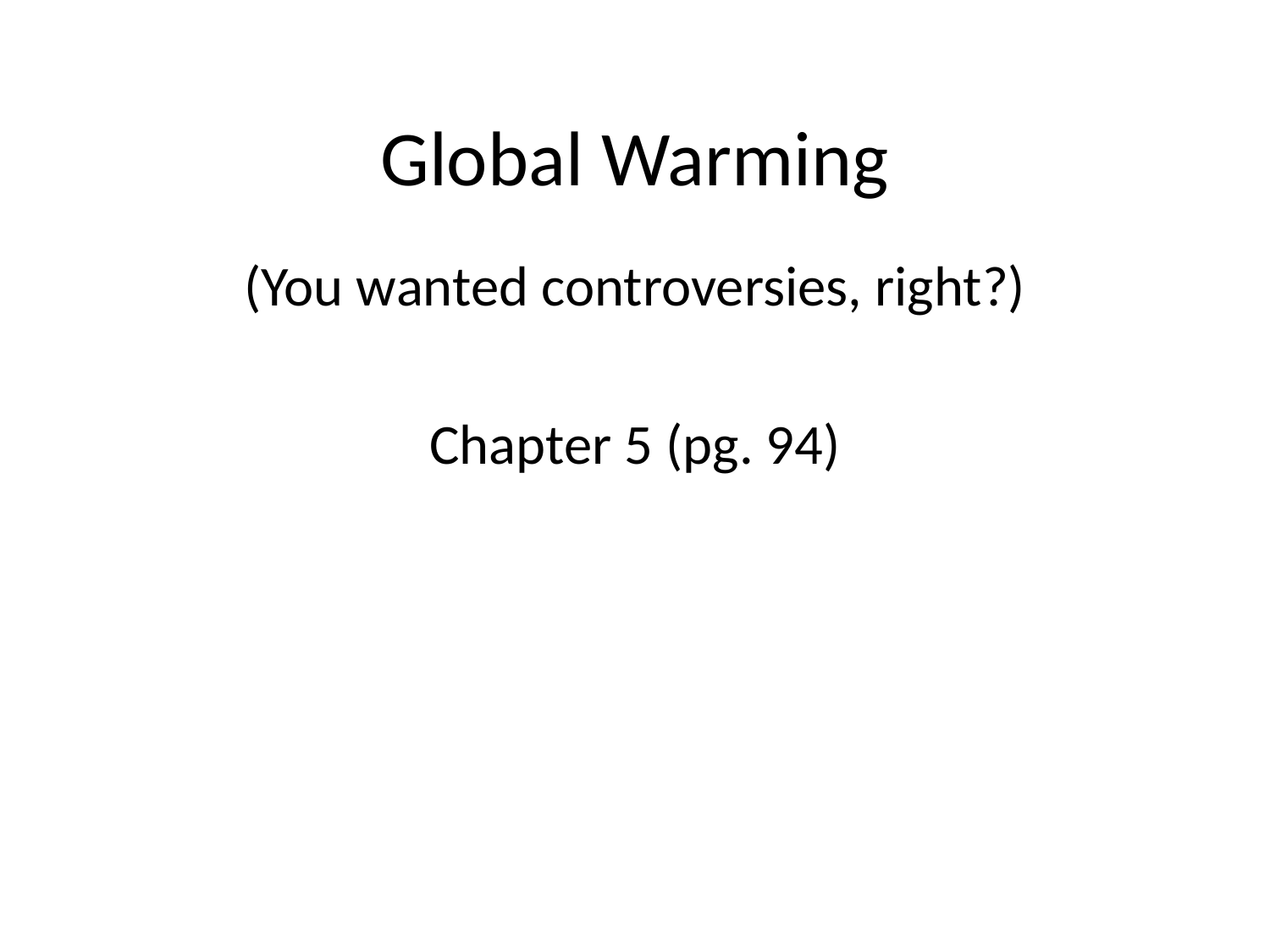

# Global Warming
(You wanted controversies, right?)

Chapter 5 (pg. 94)